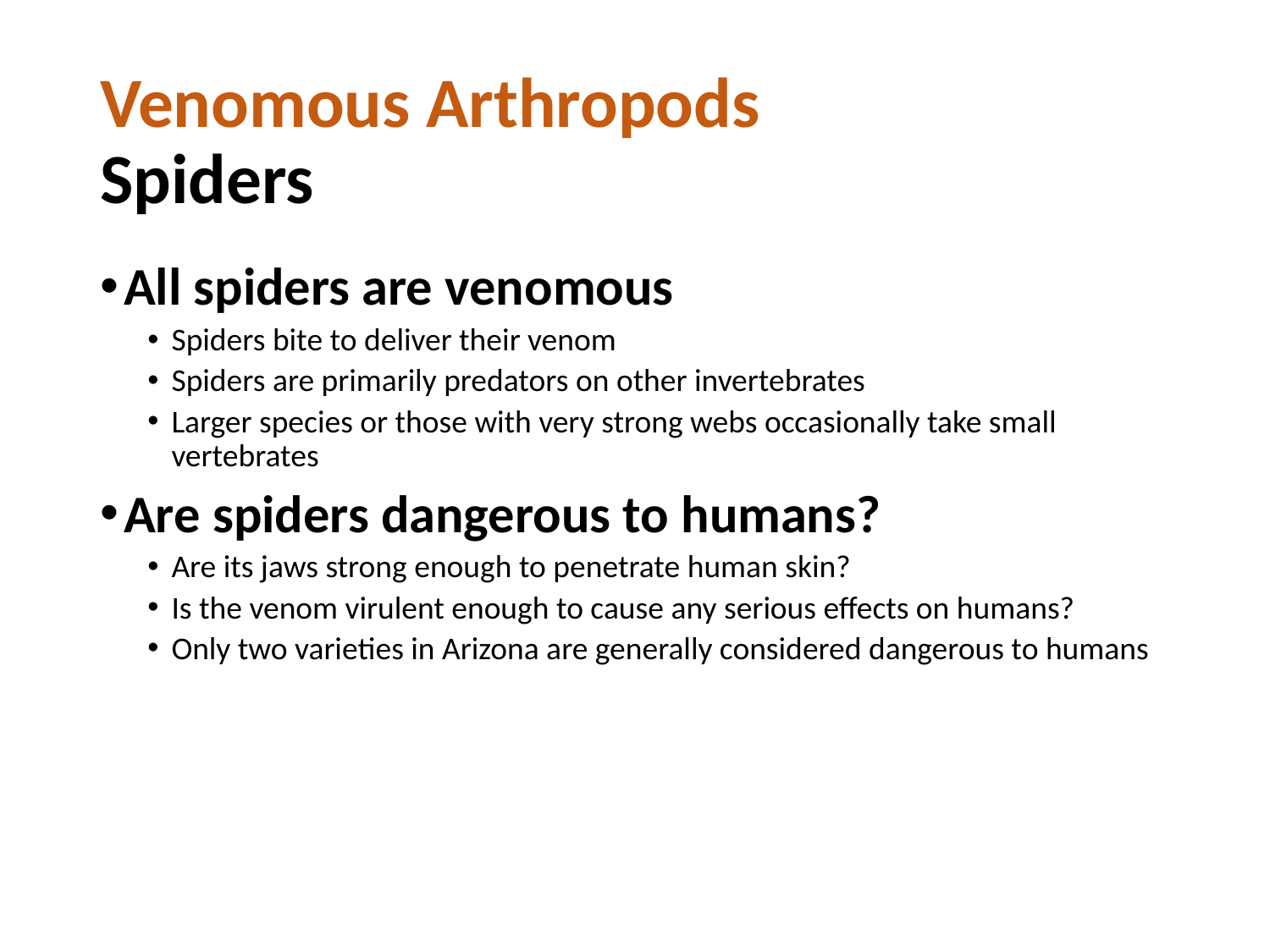

# Venomous Arthropods Spiders
All spiders are venomous
Spiders bite to deliver their venom
Spiders are primarily predators on other invertebrates
Larger species or those with very strong webs occasionally take small vertebrates
Are spiders dangerous to humans?
Are its jaws strong enough to penetrate human skin?
Is the venom virulent enough to cause any serious effects on humans?
Only two varieties in Arizona are generally considered dangerous to humans